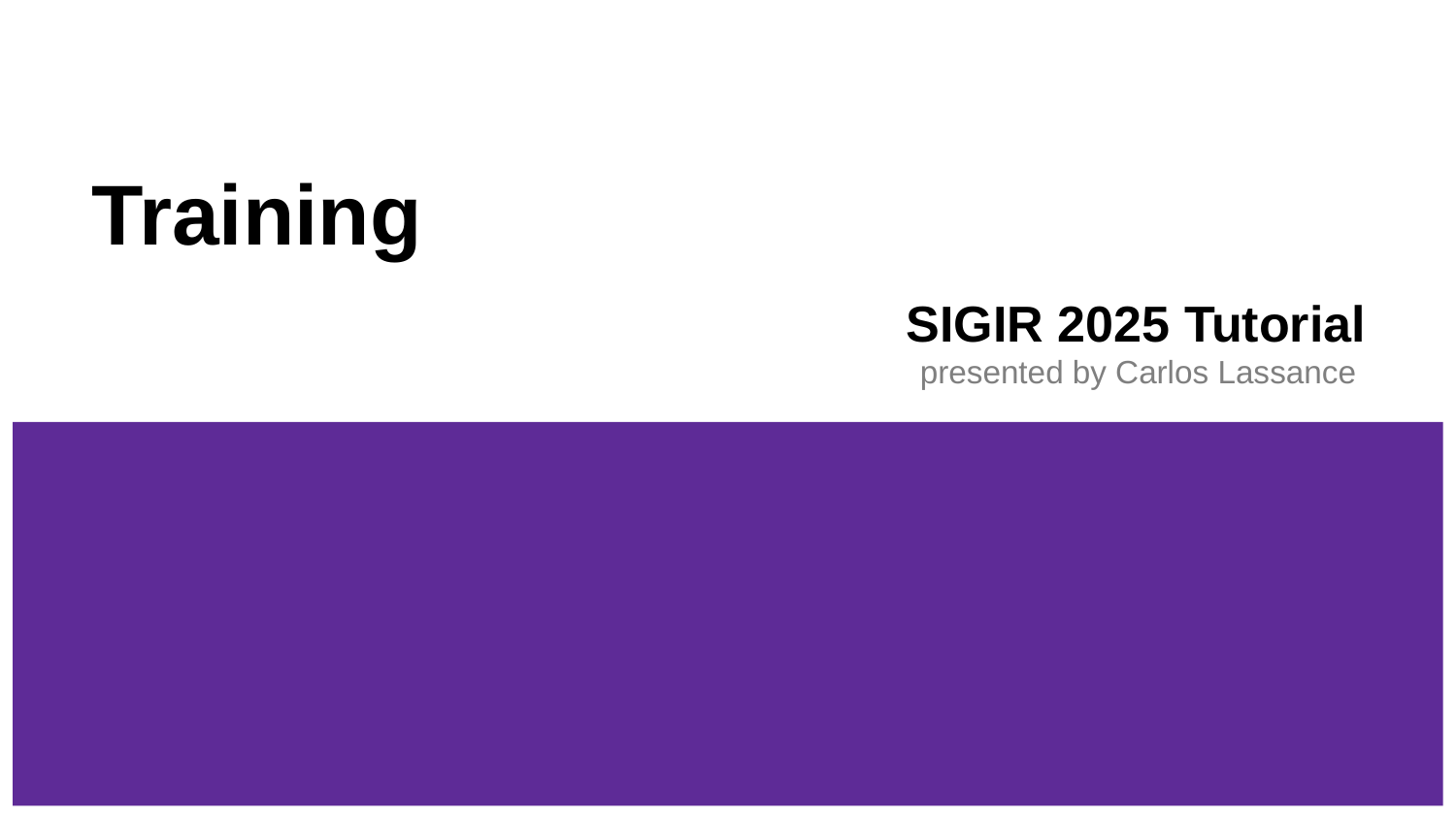

# Training
SIGIR 2025 Tutorial
presented by Carlos Lassance